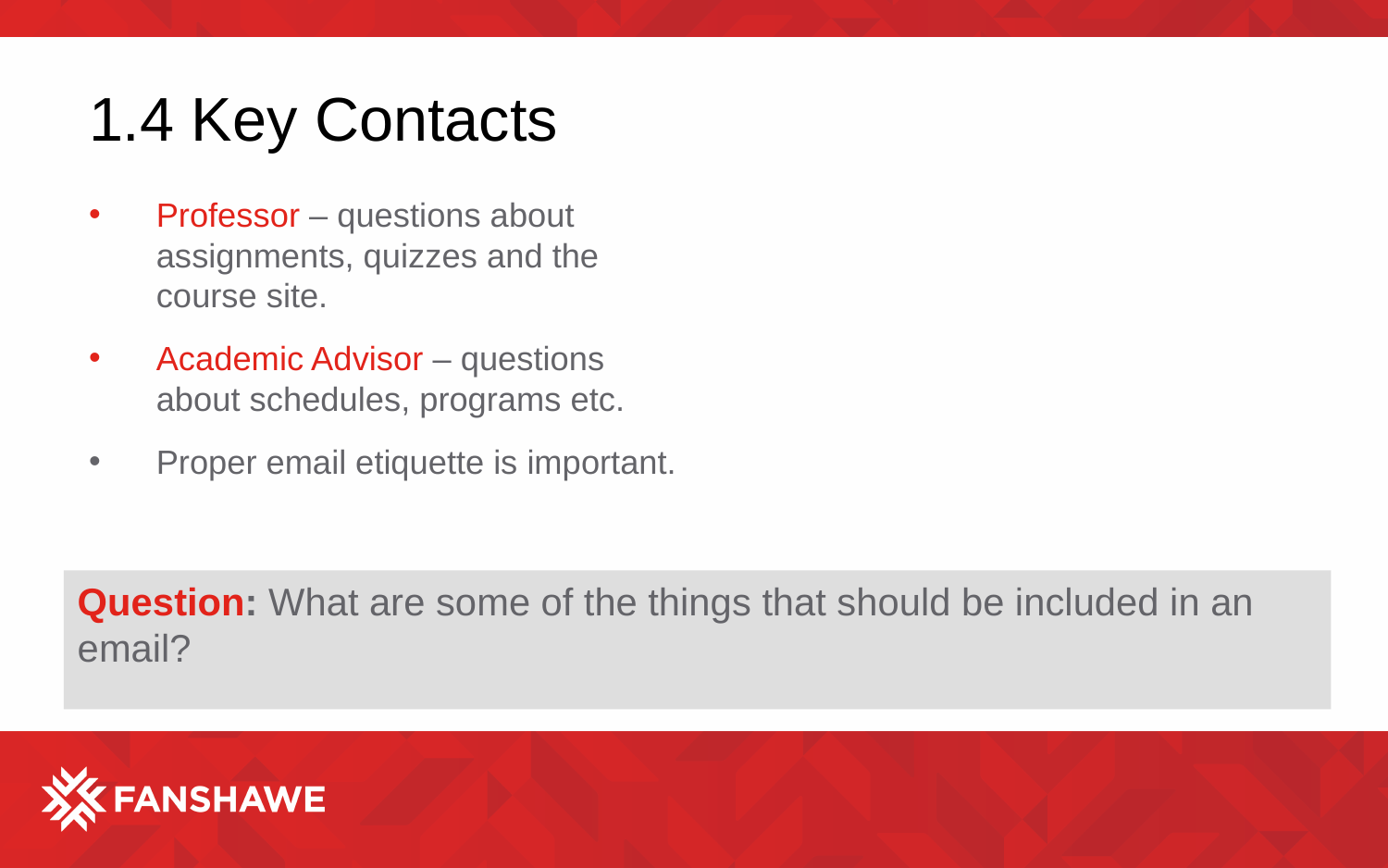

# 1.4 Key Contacts
Professor – questions about assignments, quizzes and the course site.
Academic Advisor – questions about schedules, programs etc.
Proper email etiquette is important.

Question: What are some of the things that should be included in an email?